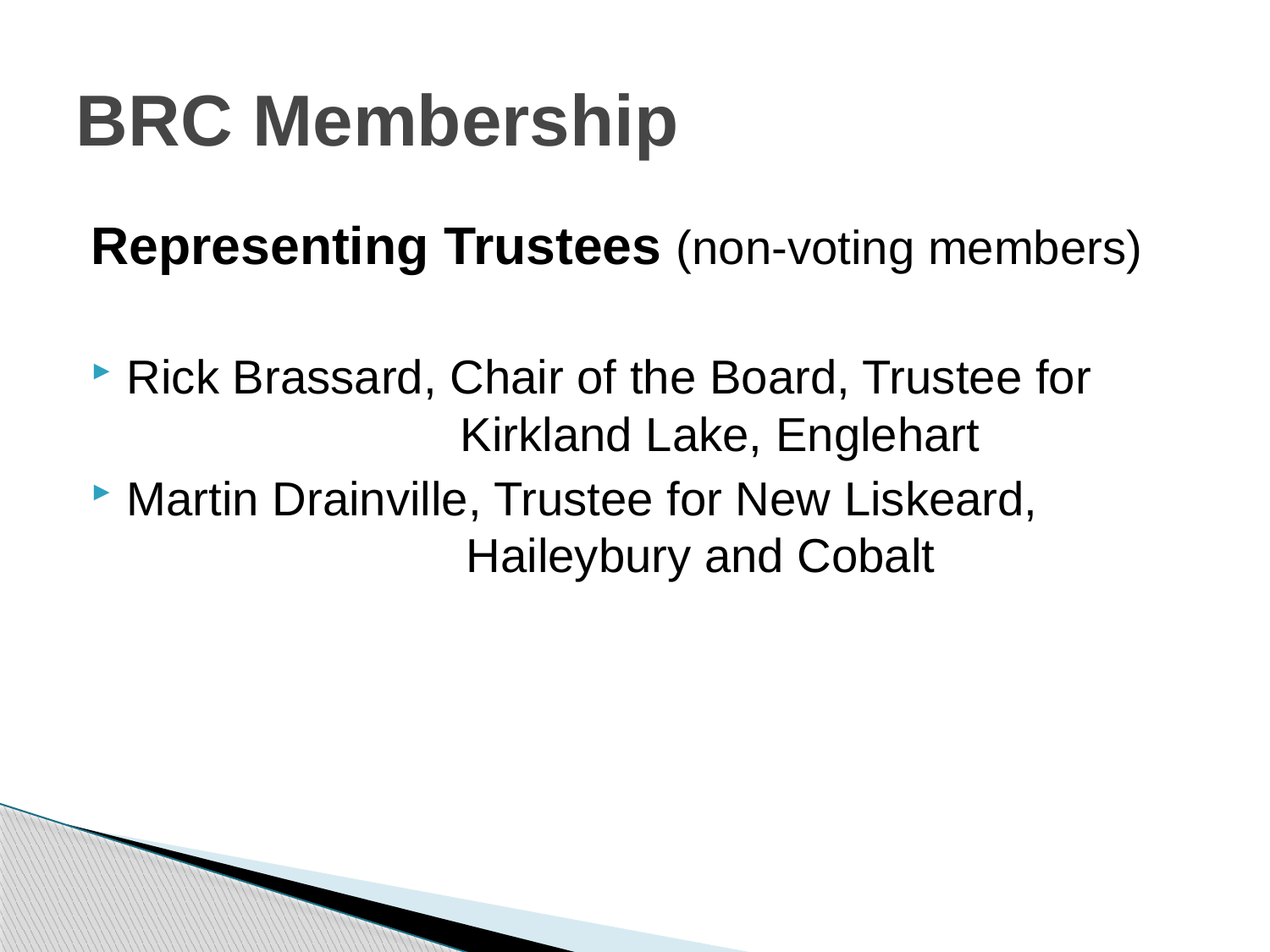

# BRC Membership
Representing Trustees (non-voting members)

Rick Brassard, Chair of the Board, Trustee for     		      Kirkland Lake, Englehart
Martin Drainville, Trustee for New Liskeard,  		                Haileybury and Cobalt